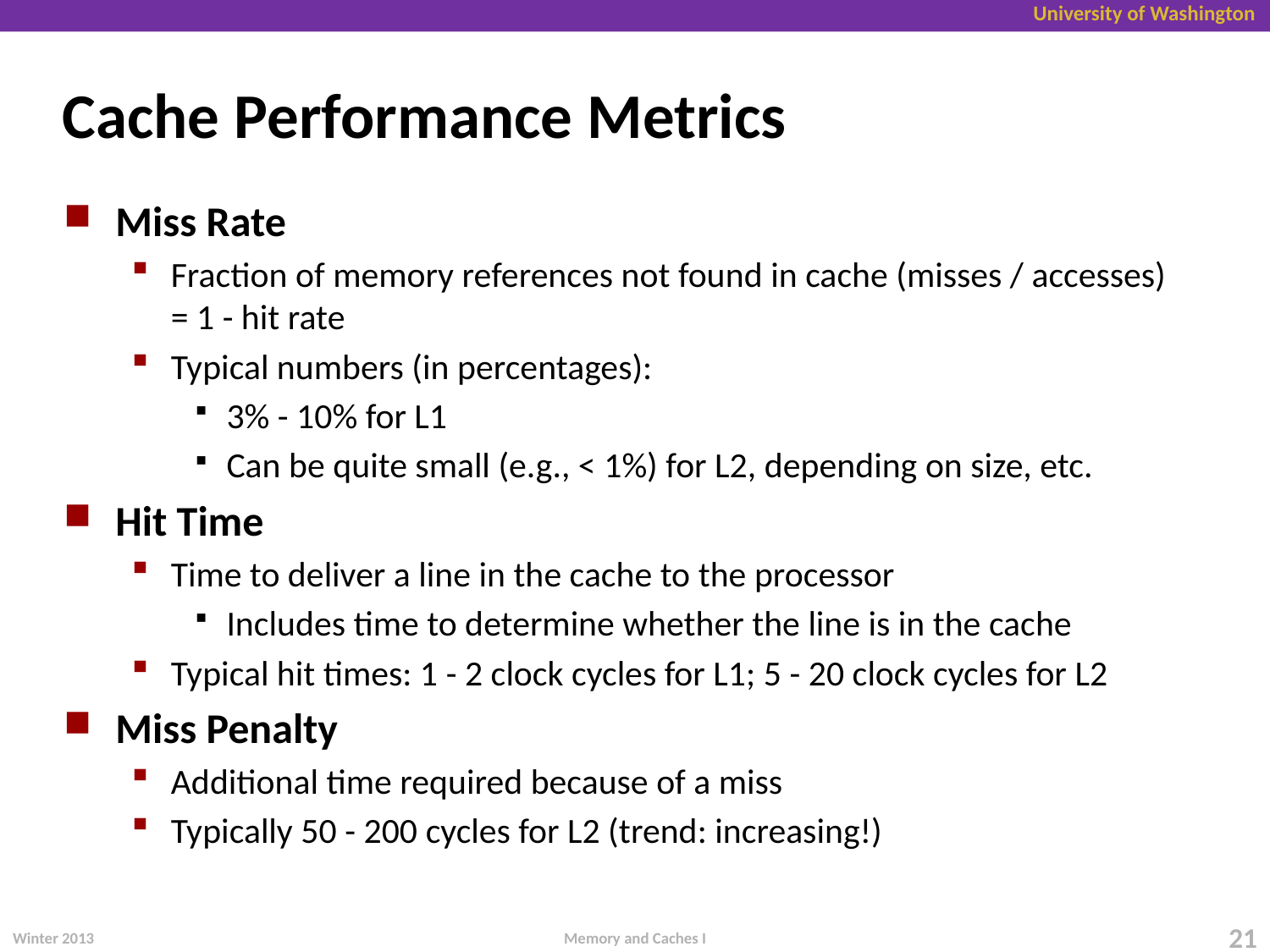

# Cache Performance Metrics
Miss Rate
Fraction of memory references not found in cache (misses / accesses)
= 1 - hit rate
Typical numbers (in percentages):
3% - 10% for L1
Can be quite small (e.g., < 1%) for L2, depending on size, etc.
Hit Time
Time to deliver a line in the cache to the processor
Includes time to determine whether the line is in the cache
Typical hit times: 1 - 2 clock cycles for L1; 5 - 20 clock cycles for L2
Miss Penalty
Additional time required because of a miss
Typically 50 - 200 cycles for L2 (trend: increasing!)
Winter 2013
21
Memory and Caches I